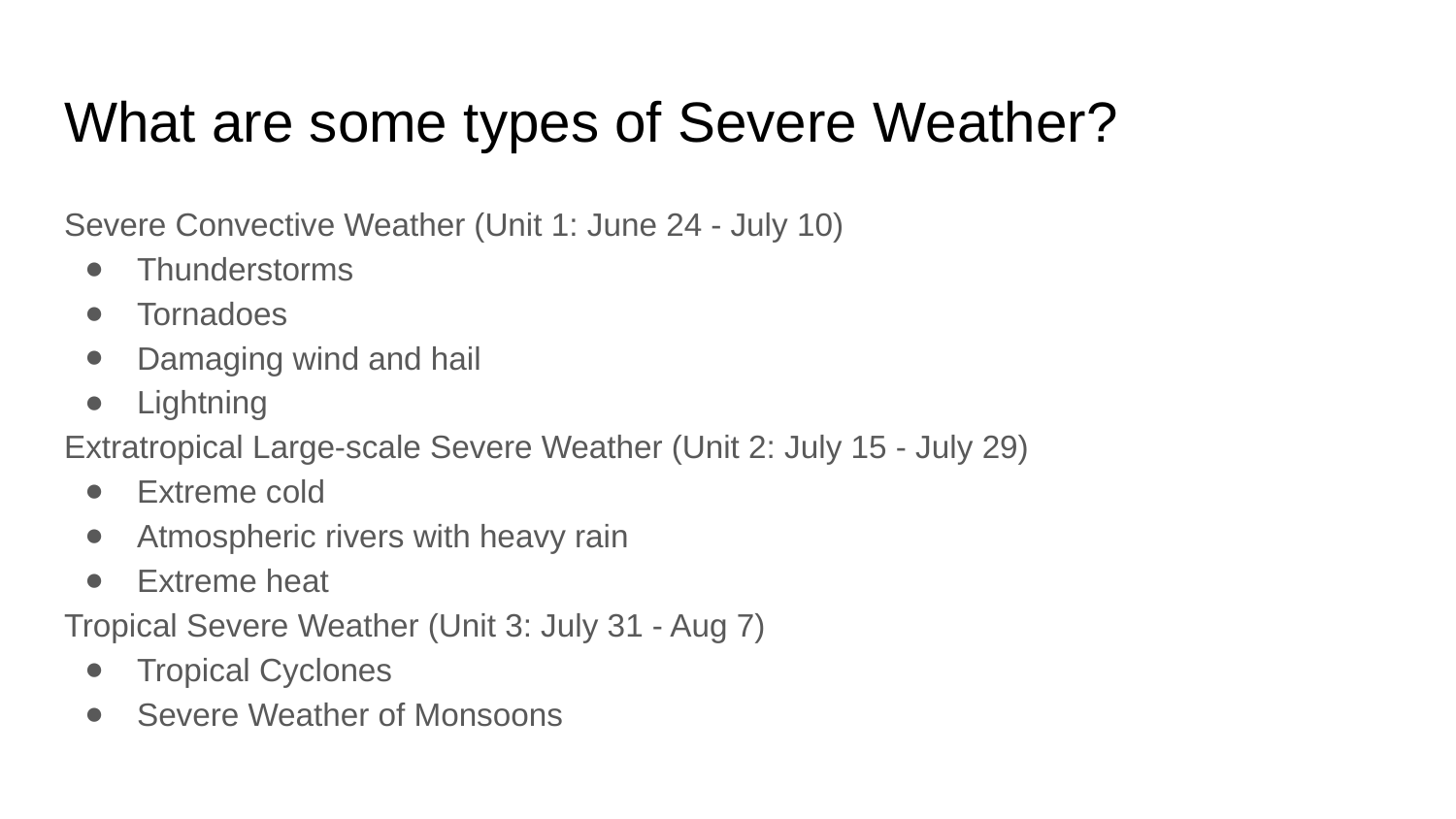

# What are some types of Severe Weather?
Severe Convective Weather (Unit 1: June 24 - July 10)
Thunderstorms
Tornadoes
Damaging wind and hail
Lightning
Extratropical Large-scale Severe Weather (Unit 2: July 15 - July 29)
Extreme cold
Atmospheric rivers with heavy rain
Extreme heat
Tropical Severe Weather (Unit 3: July 31 - Aug 7)
Tropical Cyclones
Severe Weather of Monsoons